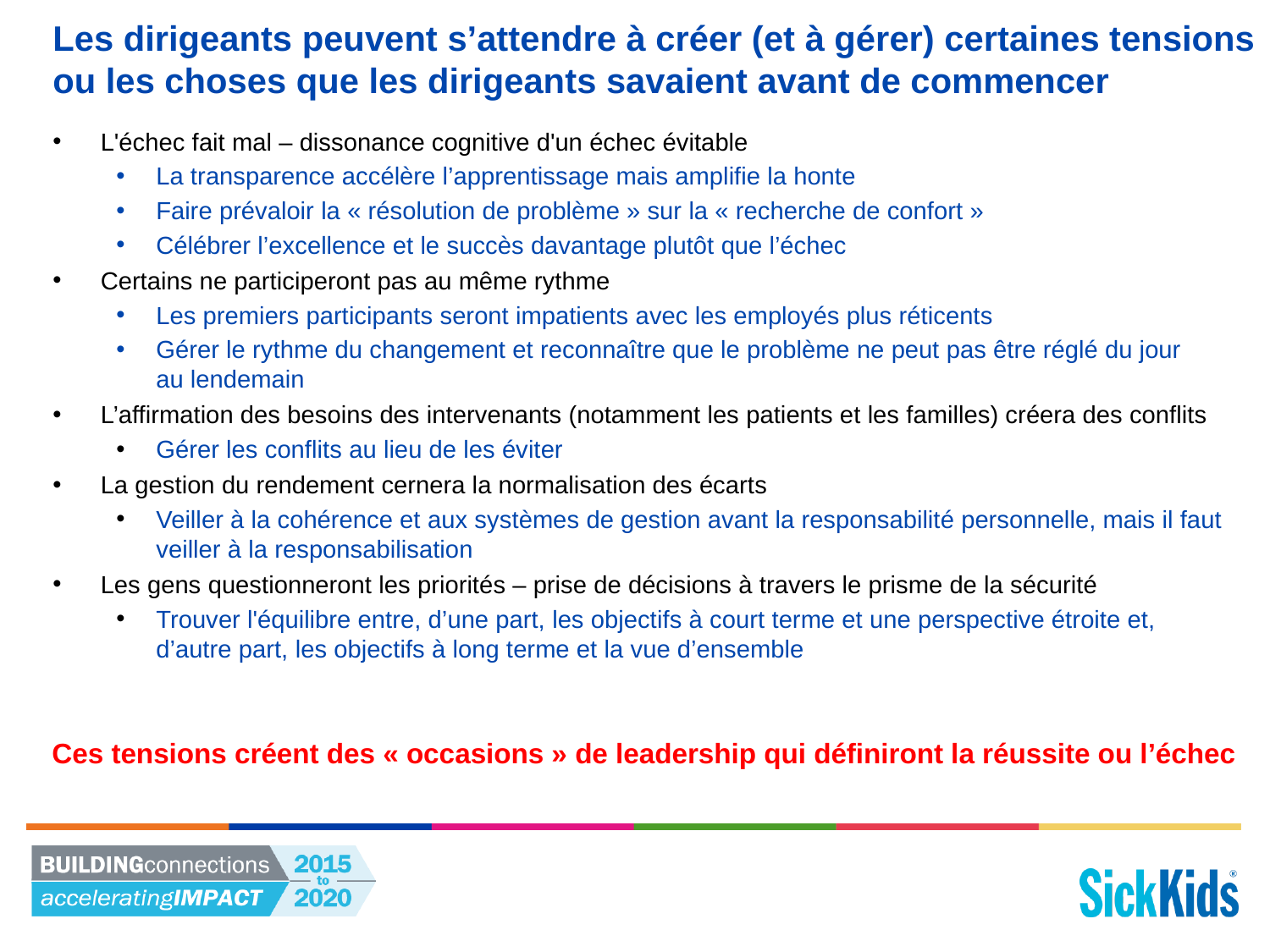

# Les dirigeants peuvent s’attendre à créer (et à gérer) certaines tensions ou les choses que les dirigeants savaient avant de commencer
L'échec fait mal – dissonance cognitive d'un échec évitable
La transparence accélère l’apprentissage mais amplifie la honte
Faire prévaloir la « résolution de problème » sur la « recherche de confort »
Célébrer l’excellence et le succès davantage plutôt que l’échec
Certains ne participeront pas au même rythme
Les premiers participants seront impatients avec les employés plus réticents
Gérer le rythme du changement et reconnaître que le problème ne peut pas être réglé du jour
au lendemain
L’affirmation des besoins des intervenants (notamment les patients et les familles) créera des conflits
Gérer les conflits au lieu de les éviter
La gestion du rendement cernera la normalisation des écarts
Veiller à la cohérence et aux systèmes de gestion avant la responsabilité personnelle, mais il faut veiller à la responsabilisation
Les gens questionneront les priorités – prise de décisions à travers le prisme de la sécurité
Trouver l'équilibre entre, d’une part, les objectifs à court terme et une perspective étroite et, d’autre part, les objectifs à long terme et la vue d’ensemble
Ces tensions créent des « occasions » de leadership qui définiront la réussite ou l’échec